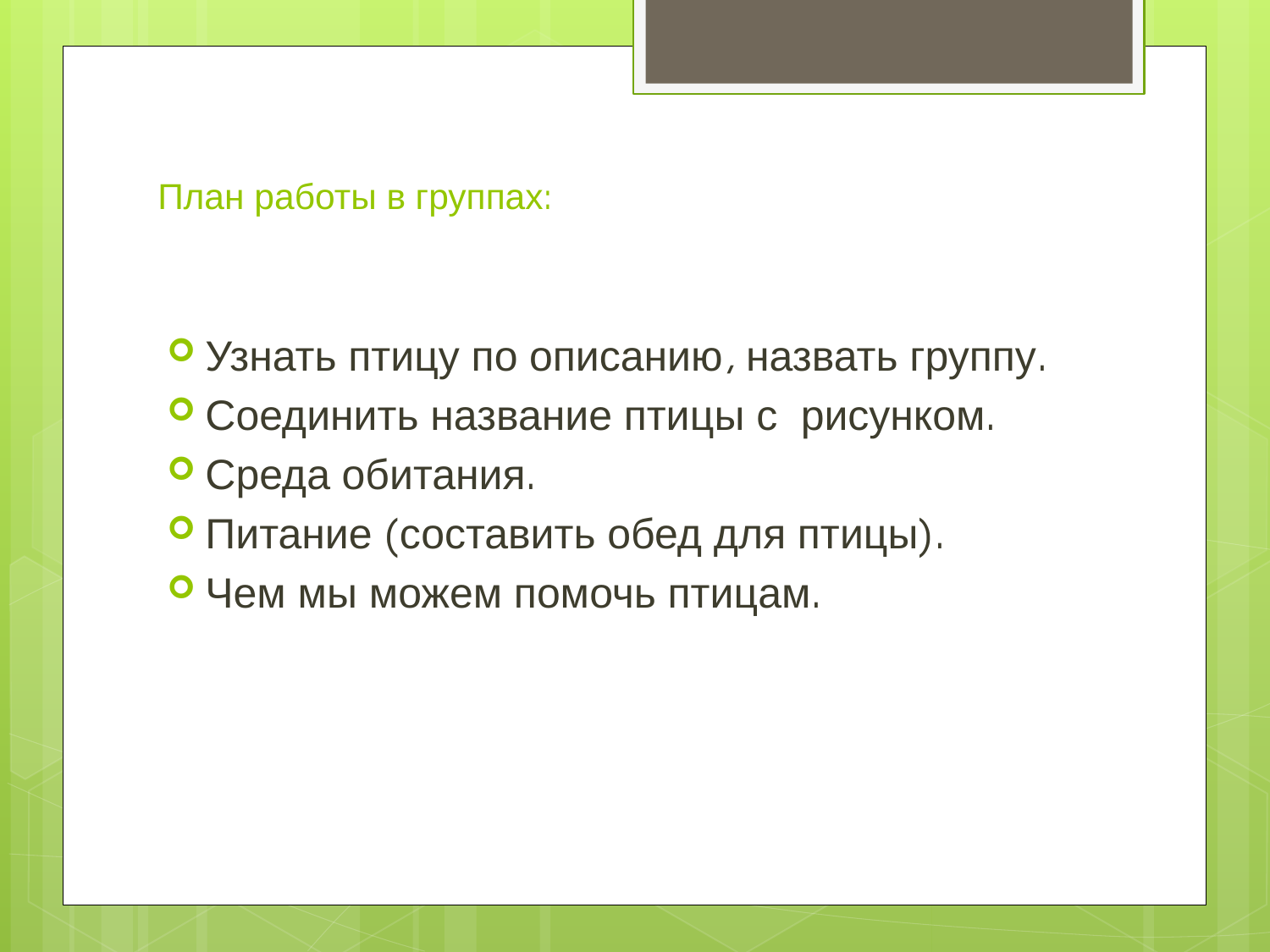

# План работы в группах:
Узнать птицу по описанию, назвать группу.
Соединить название птицы с  рисунком.
Среда обитания.
Питание (составить обед для птицы).
Чем мы можем помочь птицам.